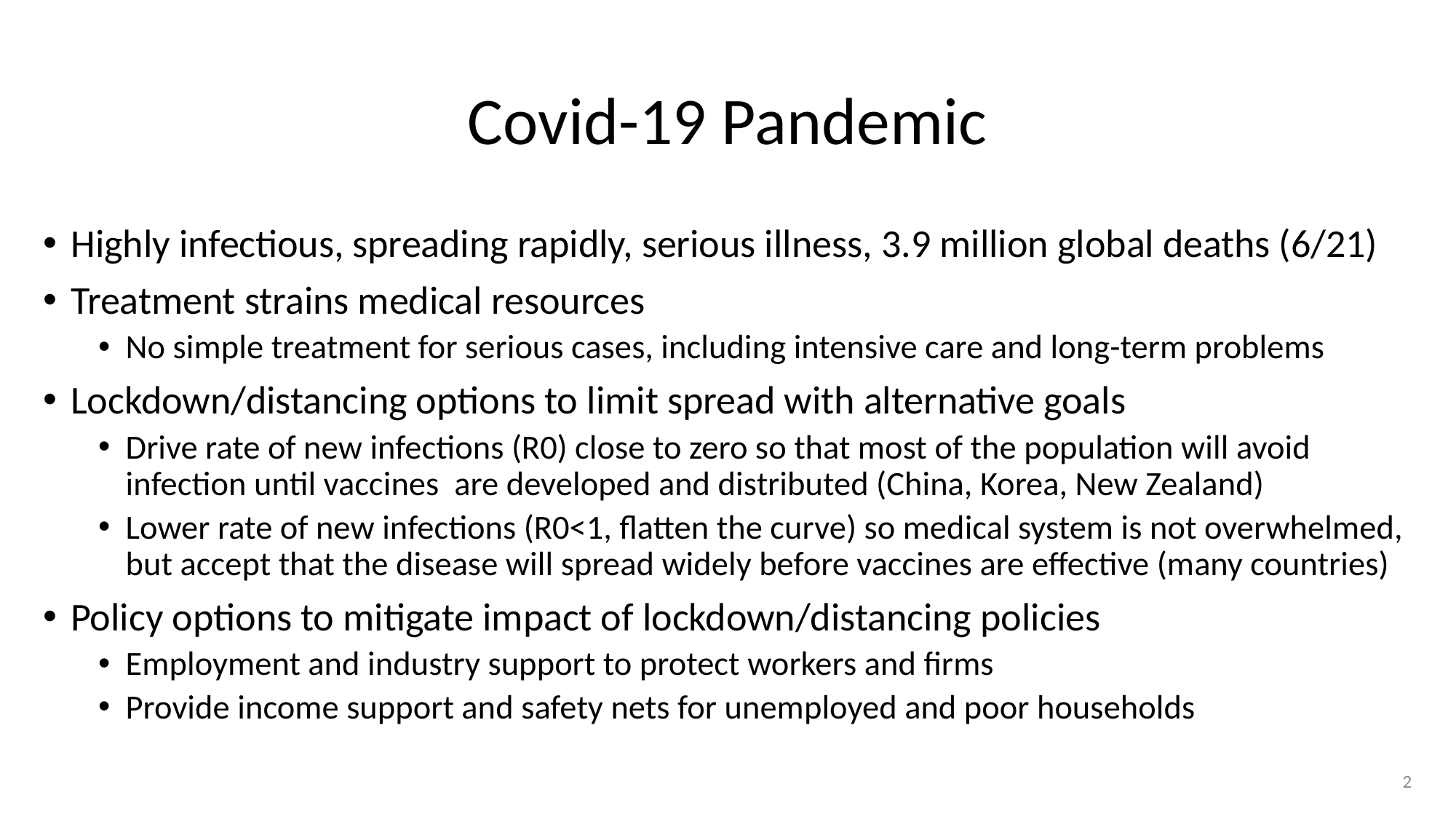

# Covid-19 Pandemic
Highly infectious, spreading rapidly, serious illness, 3.9 million global deaths (6/21)
Treatment strains medical resources
No simple treatment for serious cases, including intensive care and long-term problems
Lockdown/distancing options to limit spread with alternative goals
Drive rate of new infections (R0) close to zero so that most of the population will avoid infection until vaccines  are developed and distributed (China, Korea, New Zealand)
Lower rate of new infections (R0<1, flatten the curve) so medical system is not overwhelmed, but accept that the disease will spread widely before vaccines are effective (many countries)
Policy options to mitigate impact of lockdown/distancing policies
Employment and industry support to protect workers and firms
Provide income support and safety nets for unemployed and poor households
2